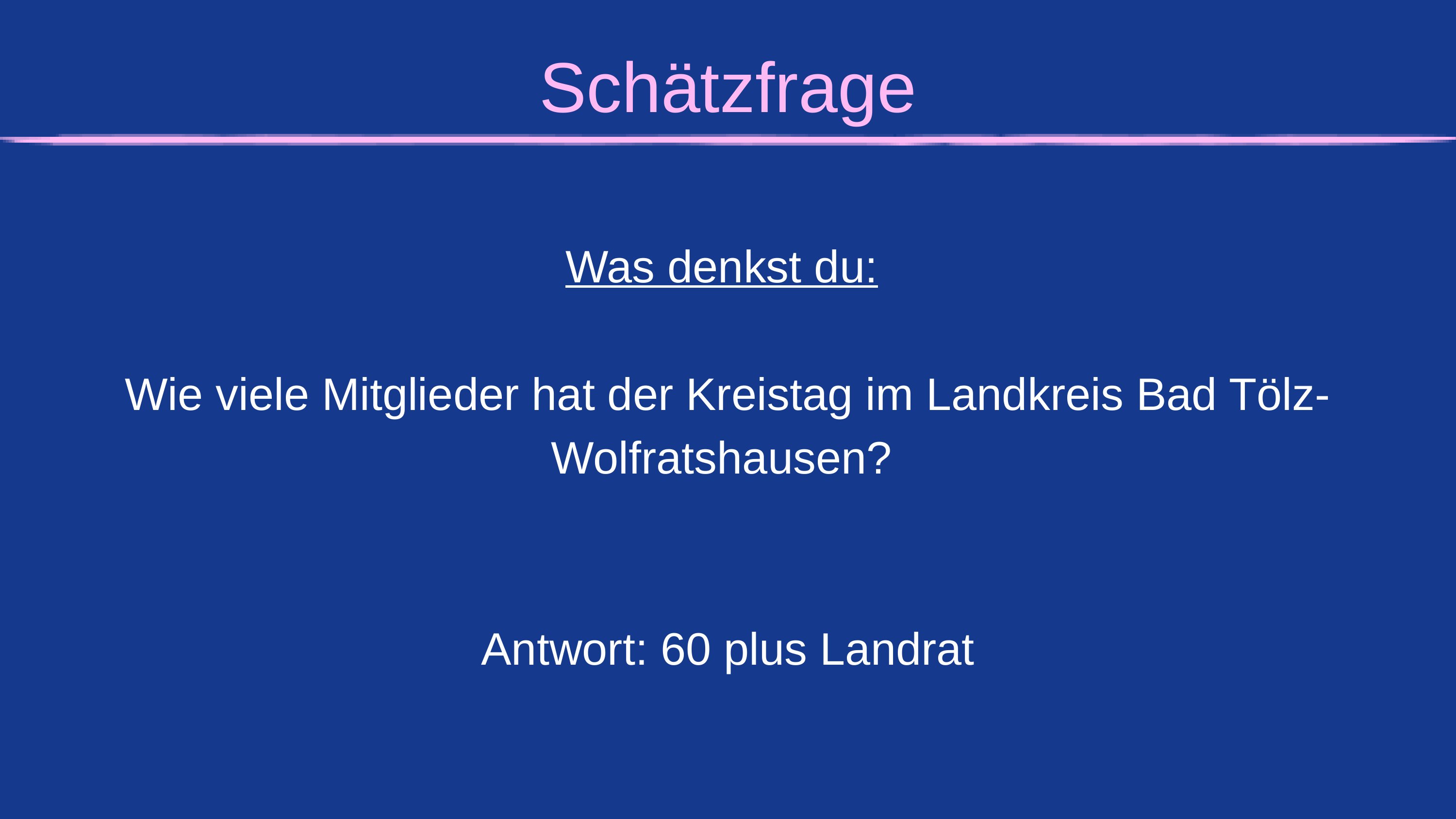

Schätzfrage

Was denkst du:

Wie viele Mitglieder hat der Kreistag im Landkreis Bad Tölz-Wolfratshausen?

Antwort: 60 plus Landrat